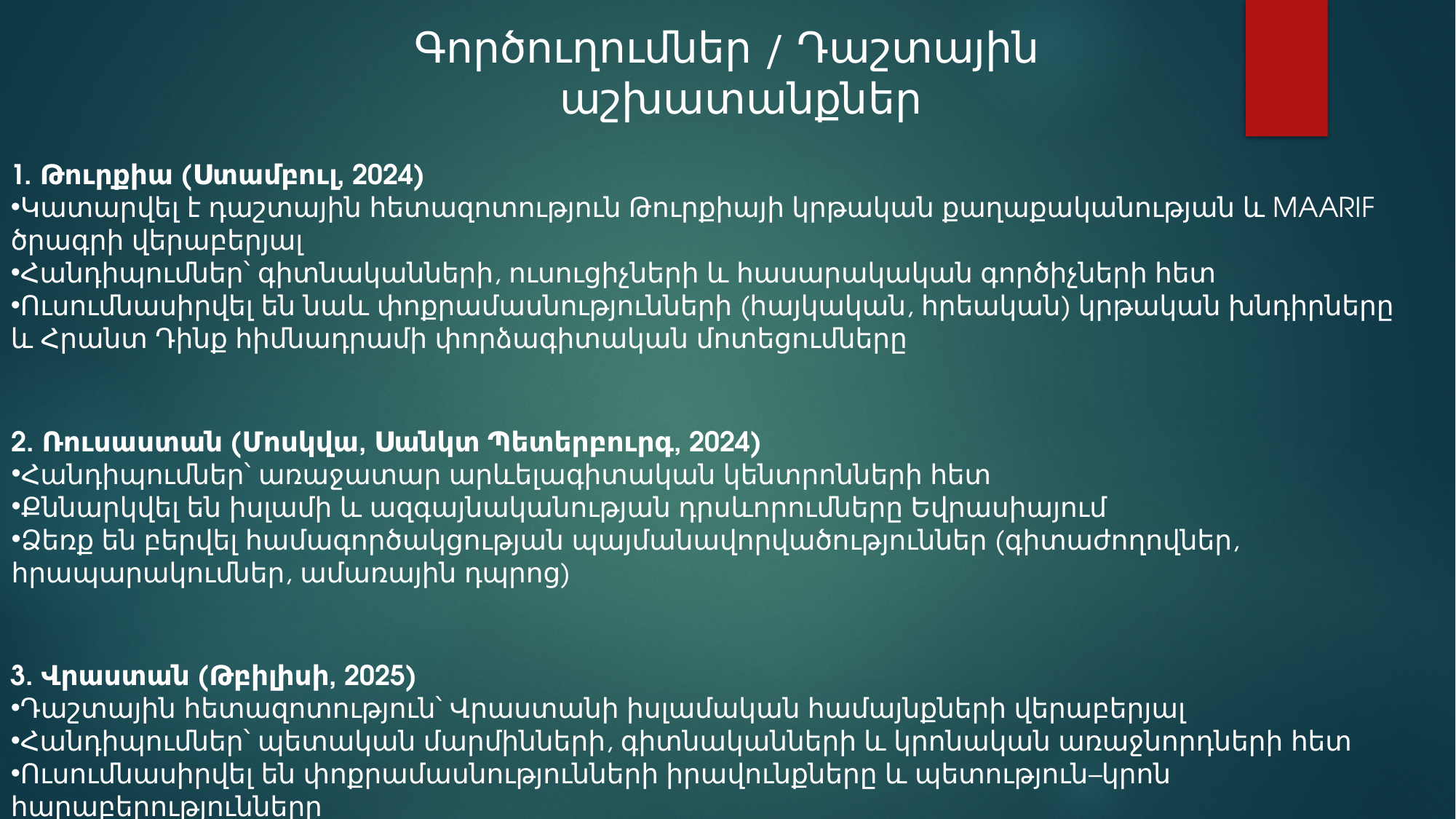

Գործուղումներ / Դաշտային աշխատանքներ
1. Թուրքիա (Ստամբուլ, 2024)
Կատարվել է դաշտային հետազոտություն Թուրքիայի կրթական քաղաքականության և MAARIF ծրագրի վերաբերյալ
Հանդիպումներ՝ գիտնականների, ուսուցիչների և հասարակական գործիչների հետ
Ուսումնասիրվել են նաև փոքրամասնությունների (հայկական, հրեական) կրթական խնդիրները և Հրանտ Դինք հիմնադրամի փորձագիտական մոտեցումները
2. Ռուսաստան (Մոսկվա, Սանկտ Պետերբուրգ, 2024)
Հանդիպումներ՝ առաջատար արևելագիտական կենտրոնների հետ
Քննարկվել են իսլամի և ազգայնականության դրսևորումները Եվրասիայում
Ձեռք են բերվել համագործակցության պայմանավորվածություններ (գիտաժողովներ, հրապարակումներ, ամառային դպրոց)
3. Վրաստան (Թբիլիսի, 2025)
Դաշտային հետազոտություն՝ Վրաստանի իսլամական համայնքների վերաբերյալ
Հանդիպումներ՝ պետական մարմինների, գիտնականների և կրոնական առաջնորդների հետ
Ուսումնասիրվել են փոքրամասնությունների իրավունքները և պետություն–կրոն հարաբերությունները